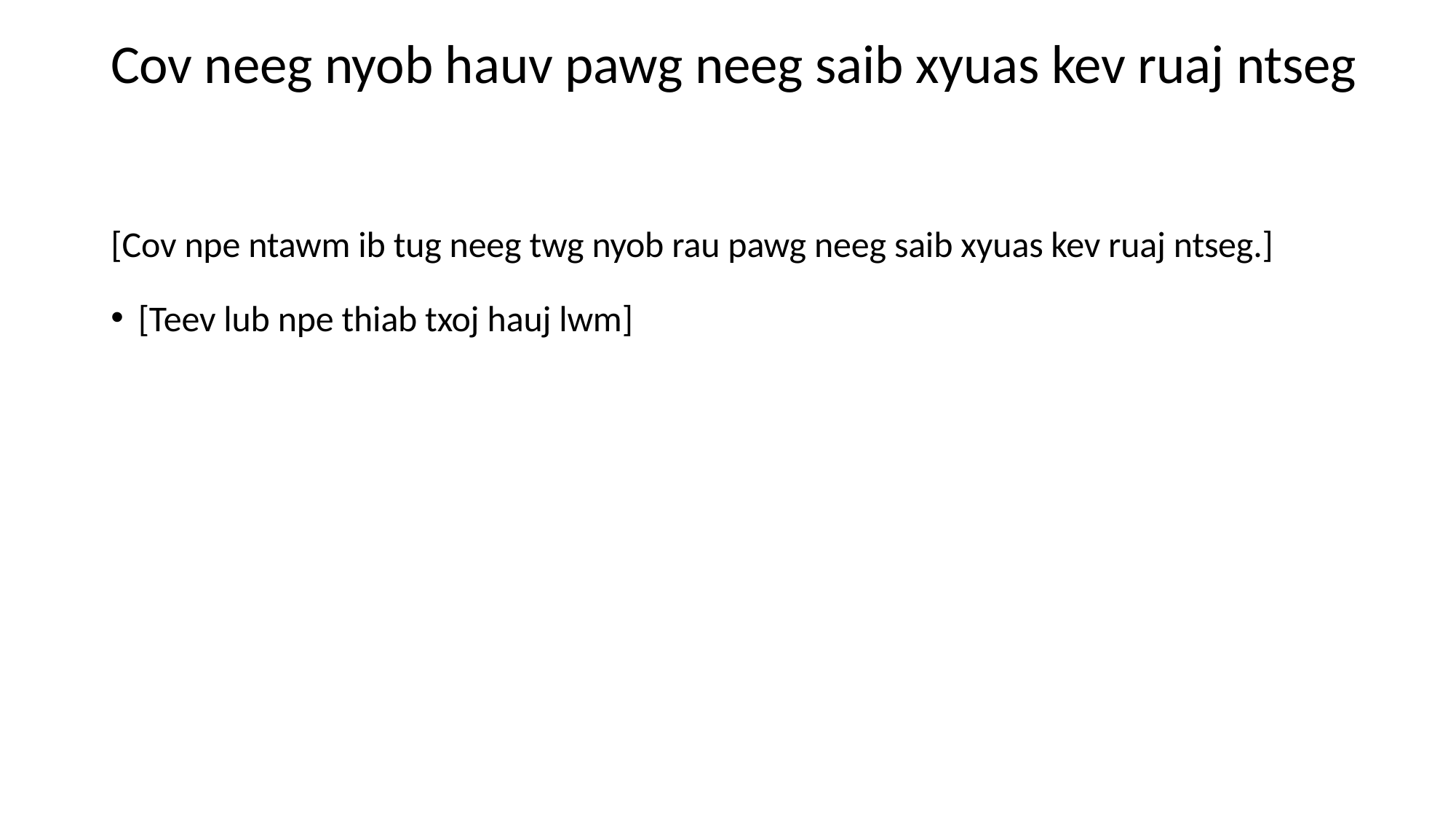

# Cov neeg nyob hauv pawg neeg saib xyuas kev ruaj ntseg
[Cov npe ntawm ib tug neeg twg nyob rau pawg neeg saib xyuas kev ruaj ntseg.]
[Teev lub npe thiab txoj hauj lwm]